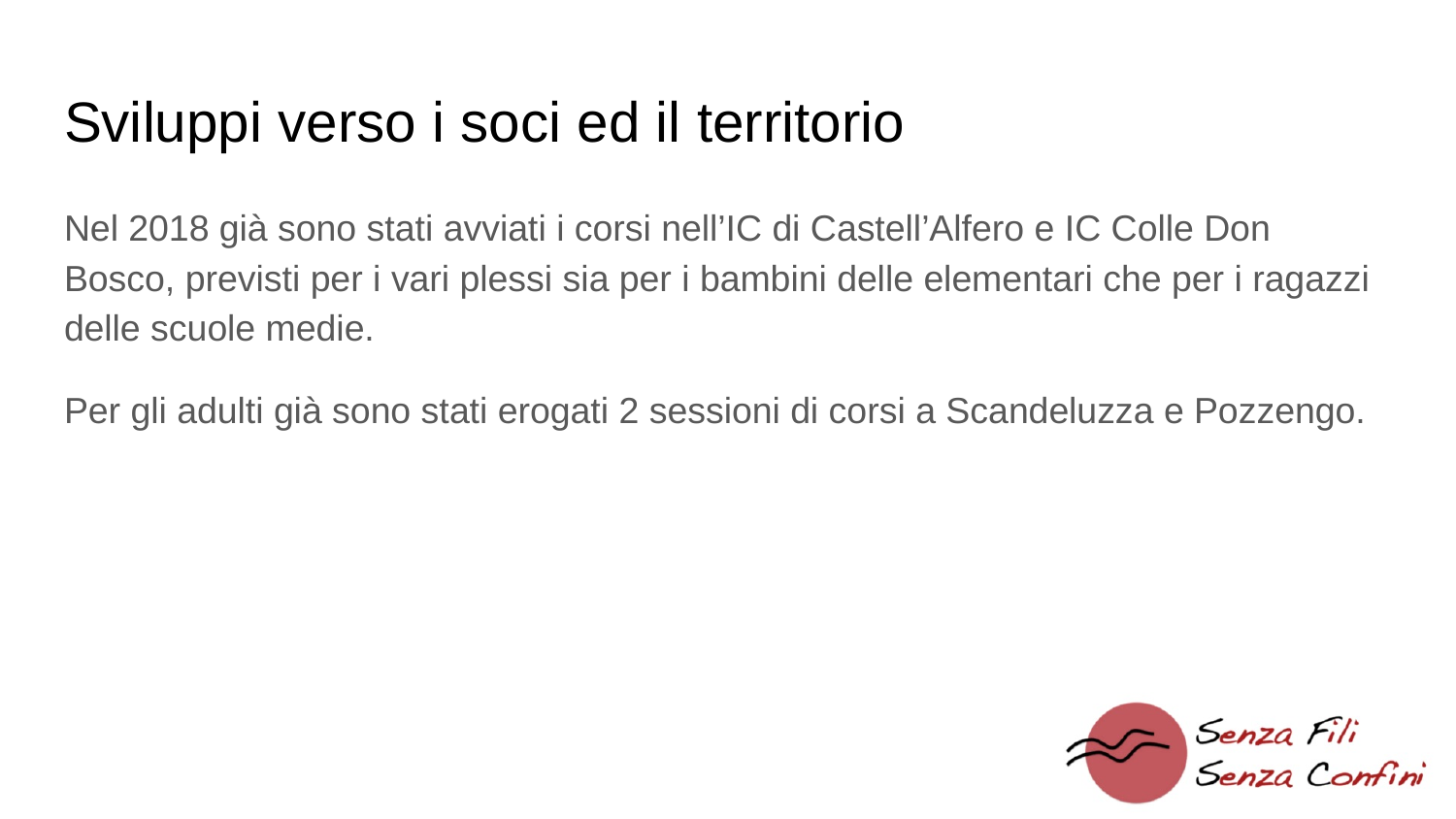

# Sviluppi verso i soci ed il territorio
Nel 2018 già sono stati avviati i corsi nell’IC di Castell’Alfero e IC Colle Don Bosco, previsti per i vari plessi sia per i bambini delle elementari che per i ragazzi delle scuole medie.
Per gli adulti già sono stati erogati 2 sessioni di corsi a Scandeluzza e Pozzengo.